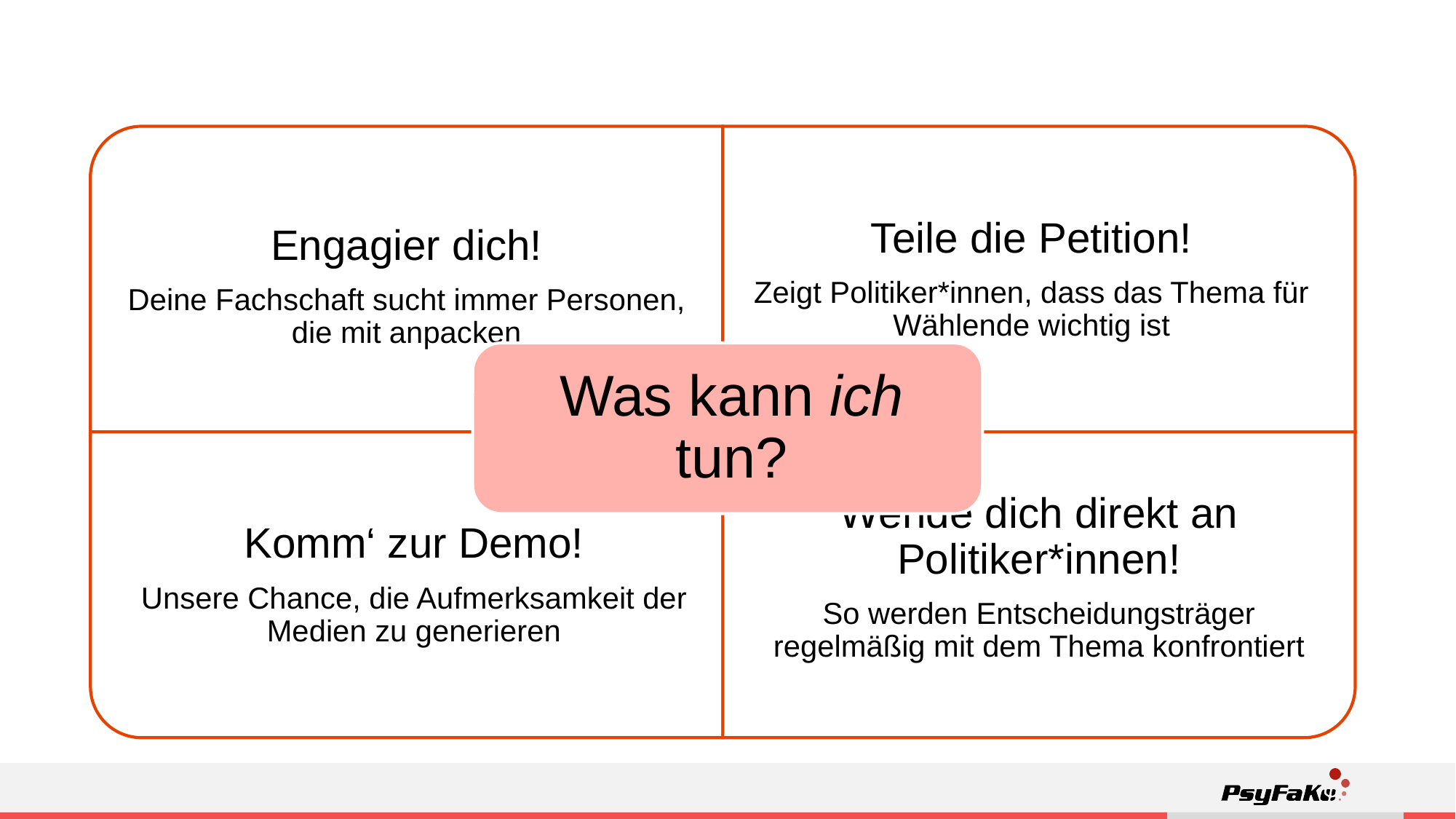

Engagier dich!
Deine Fachschaft sucht immer Personen, die mit anpacken
Teile die Petition!
Zeigt Politiker*innen, dass das Thema für Wählende wichtig ist
Komm‘ zur Demo!
Unsere Chance, die Aufmerksamkeit der Medien zu generieren
Wende dich direkt an Politiker*innen!
So werden Entscheidungsträger regelmäßig mit dem Thema konfrontiert
Was kann ich tun?